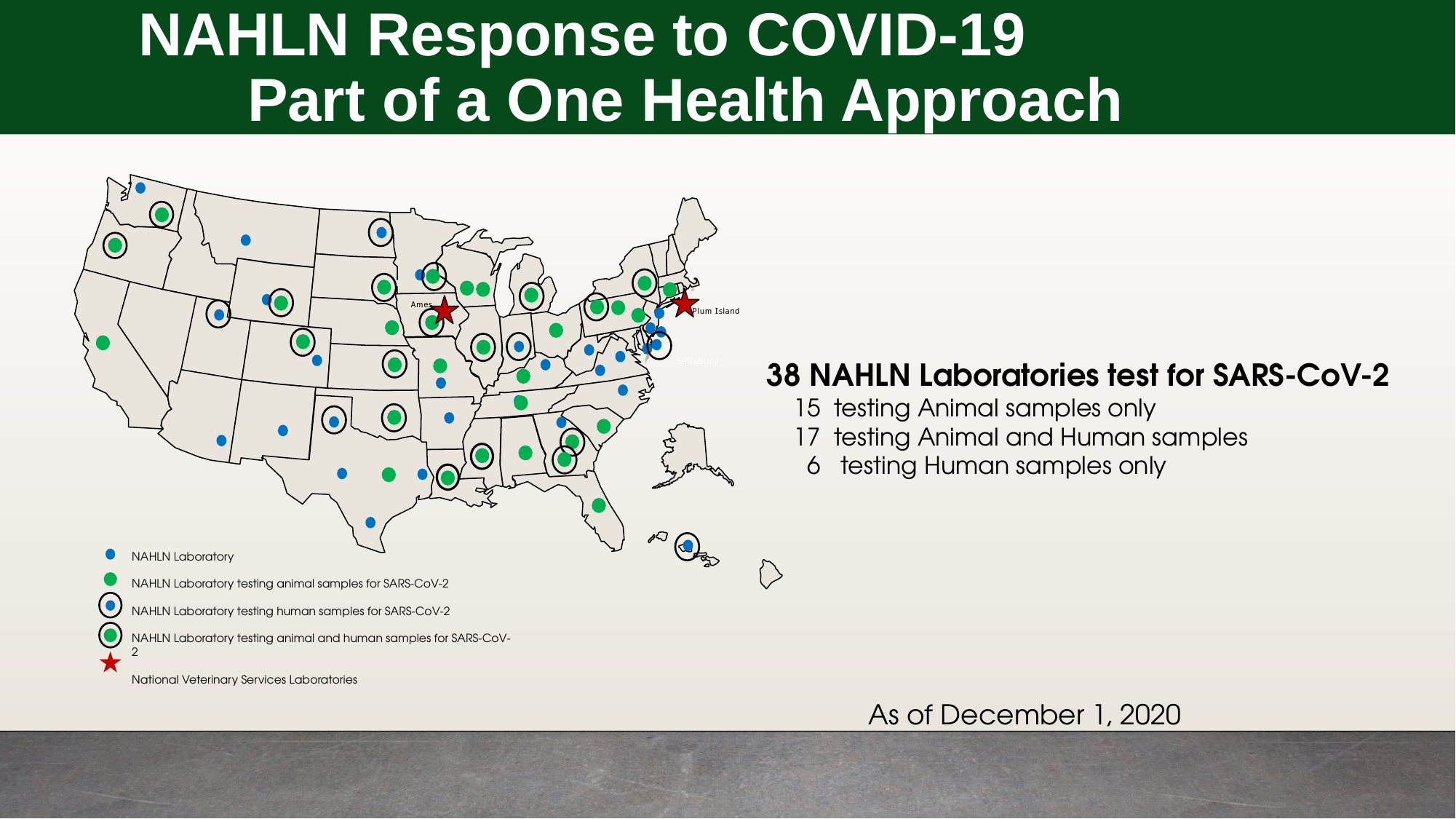

NAHLN Response to COVID-19
	Part of a One Health Approach

 Ames

Plum Island

38 NAHLN Laboratories test for SARS-CoV-2
    15  testing Animal samples only
    17  testing Animal and Human samples
      6   testing Human samples only

Salisbury

NAHLN Laboratory

NAHLN Laboratory testing animal samples for SARS-CoV-2

NAHLN Laboratory testing human samples for SARS-CoV-2

NAHLN Laboratory testing animal and human samples for SARS-CoV-2

National Veterinary Services Laboratories

As of December 1, 2020